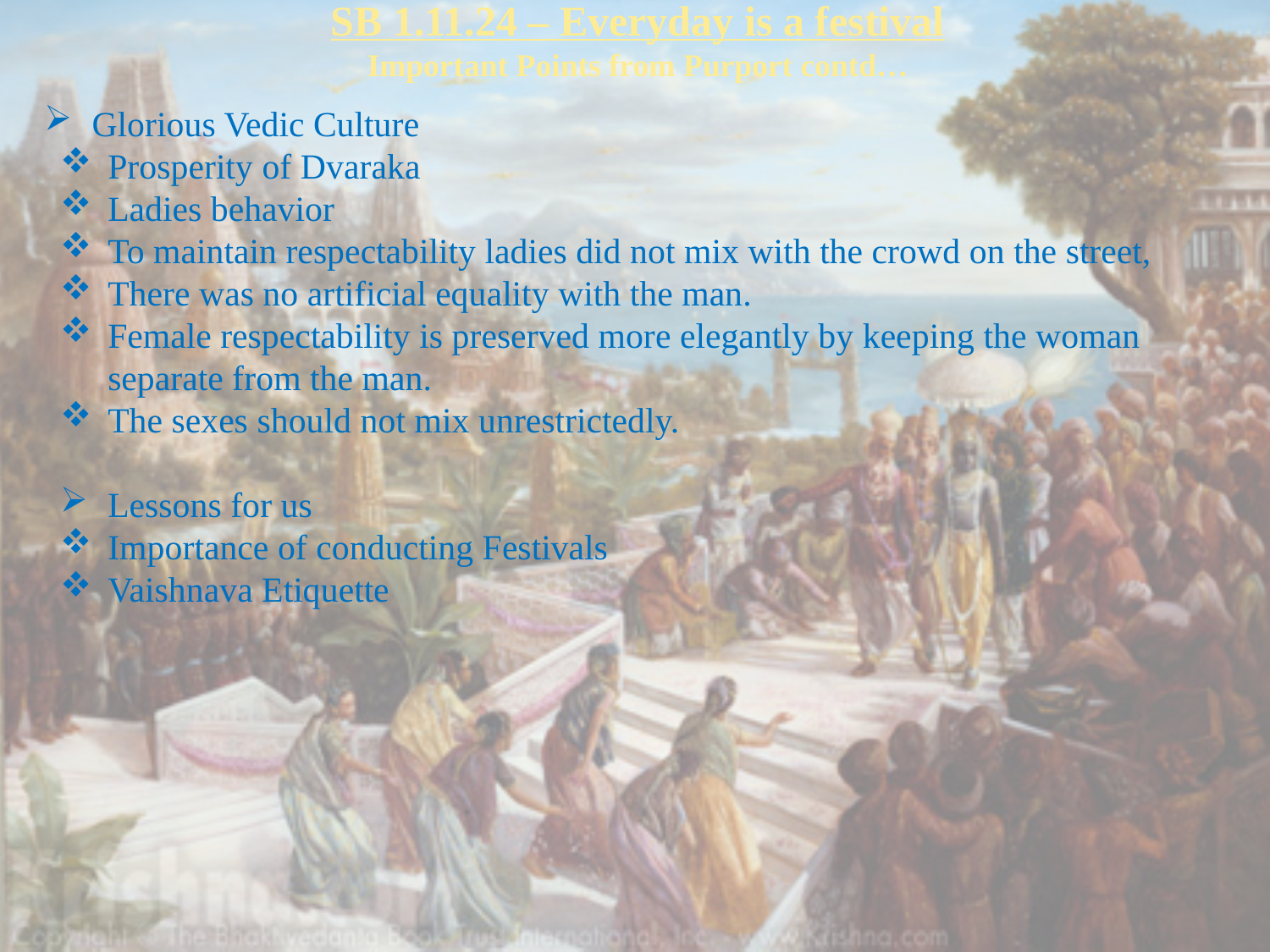

# SB 1.11.24 – Everyday is a festival Important Points from Purport contd…
Glorious Vedic Culture
Prosperity of Dvaraka
Ladies behavior
To maintain respectability ladies did not mix with the crowd on the street,
There was no artificial equality with the man.
Female respectability is preserved more elegantly by keeping the woman separate from the man.
The sexes should not mix unrestrictedly.

Lessons for us
Importance of conducting Festivals
Vaishnava Etiquette